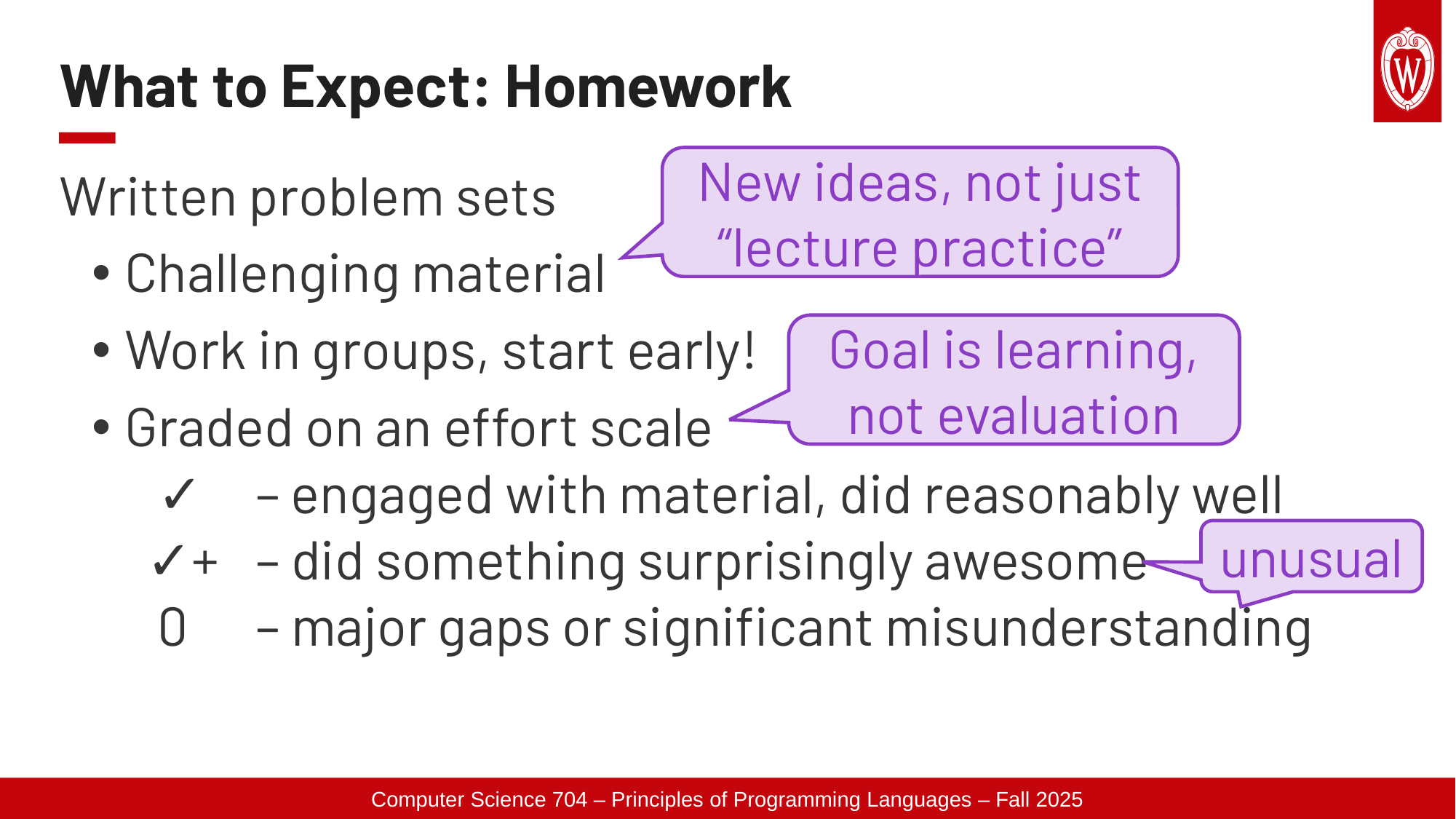

# What to Expect: Homework
New ideas, not just “lecture practice”
Written problem sets
Challenging material
Work in groups, start early!
Graded on an effort scale
 ✓	– engaged with material, did reasonably well
✓+	– did something surprisingly awesome
 0	– major gaps or significant misunderstanding
Goal is learning, not evaluation
unusual

Computer Science 704 – Principles of Programming Languages – Fall 2025